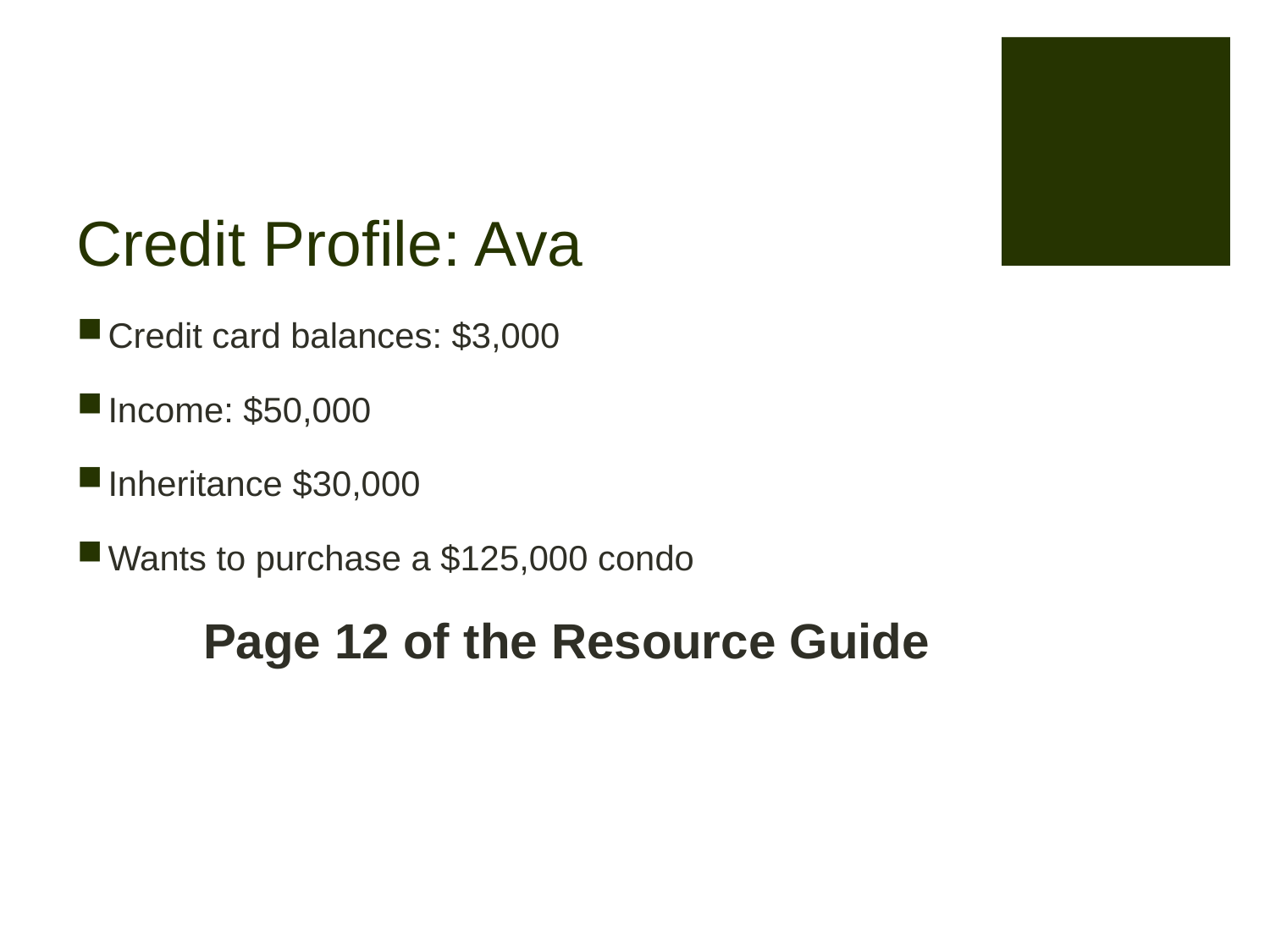

# Credit Profile: Ava
Credit card balances: $3,000
Income: $50,000
Inheritance $30,000
Wants to purchase a $125,000 condo
	Page 12 of the Resource Guide